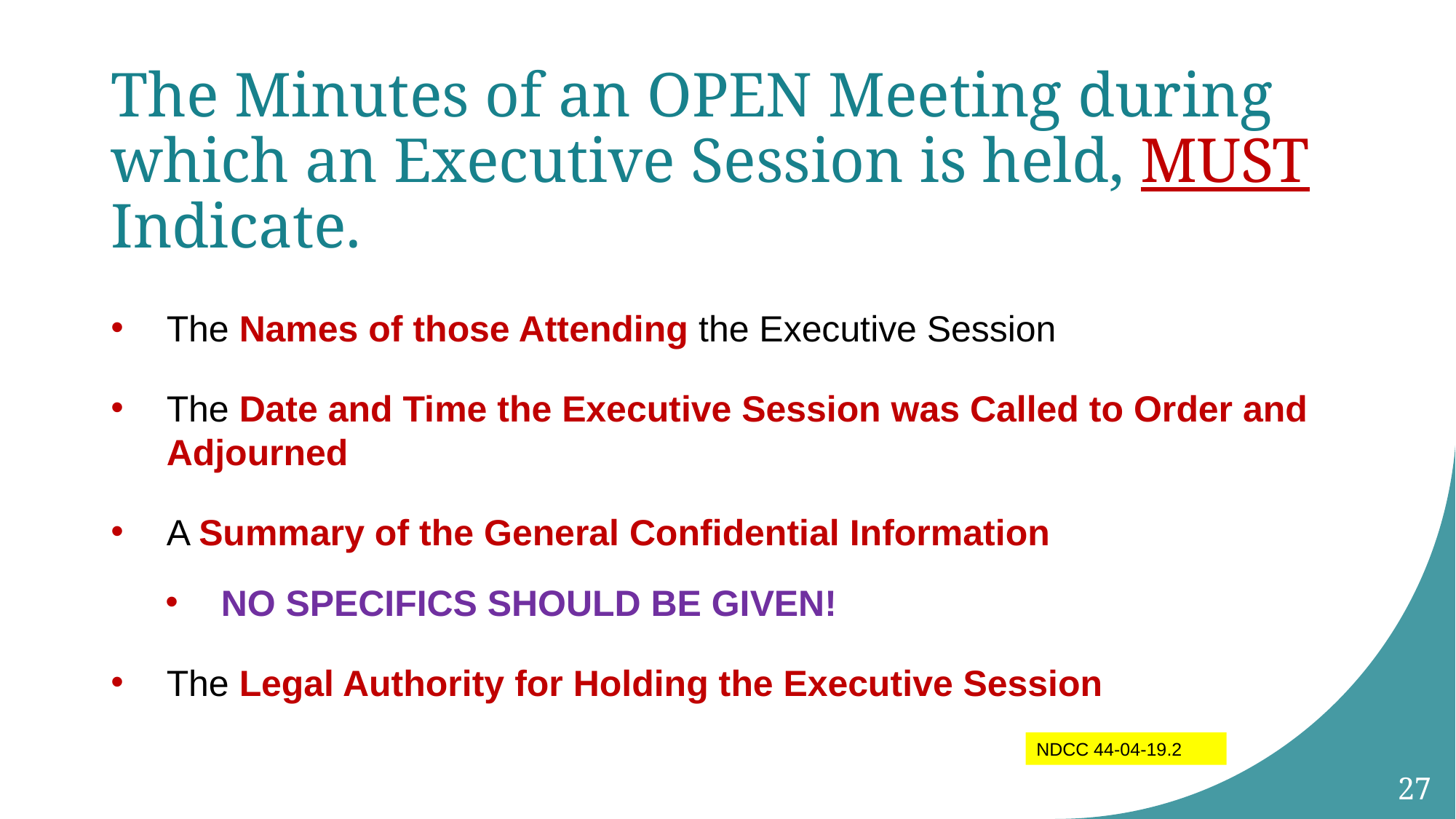

# The Minutes of an OPEN Meeting during which an Executive Session is held, MUST Indicate.
The Names of those Attending the Executive Session
The Date and Time the Executive Session was Called to Order and Adjourned
A Summary of the General Confidential Information
NO SPECIFICS SHOULD BE GIVEN!
The Legal Authority for Holding the Executive Session
NDCC 44-04-19.2
27